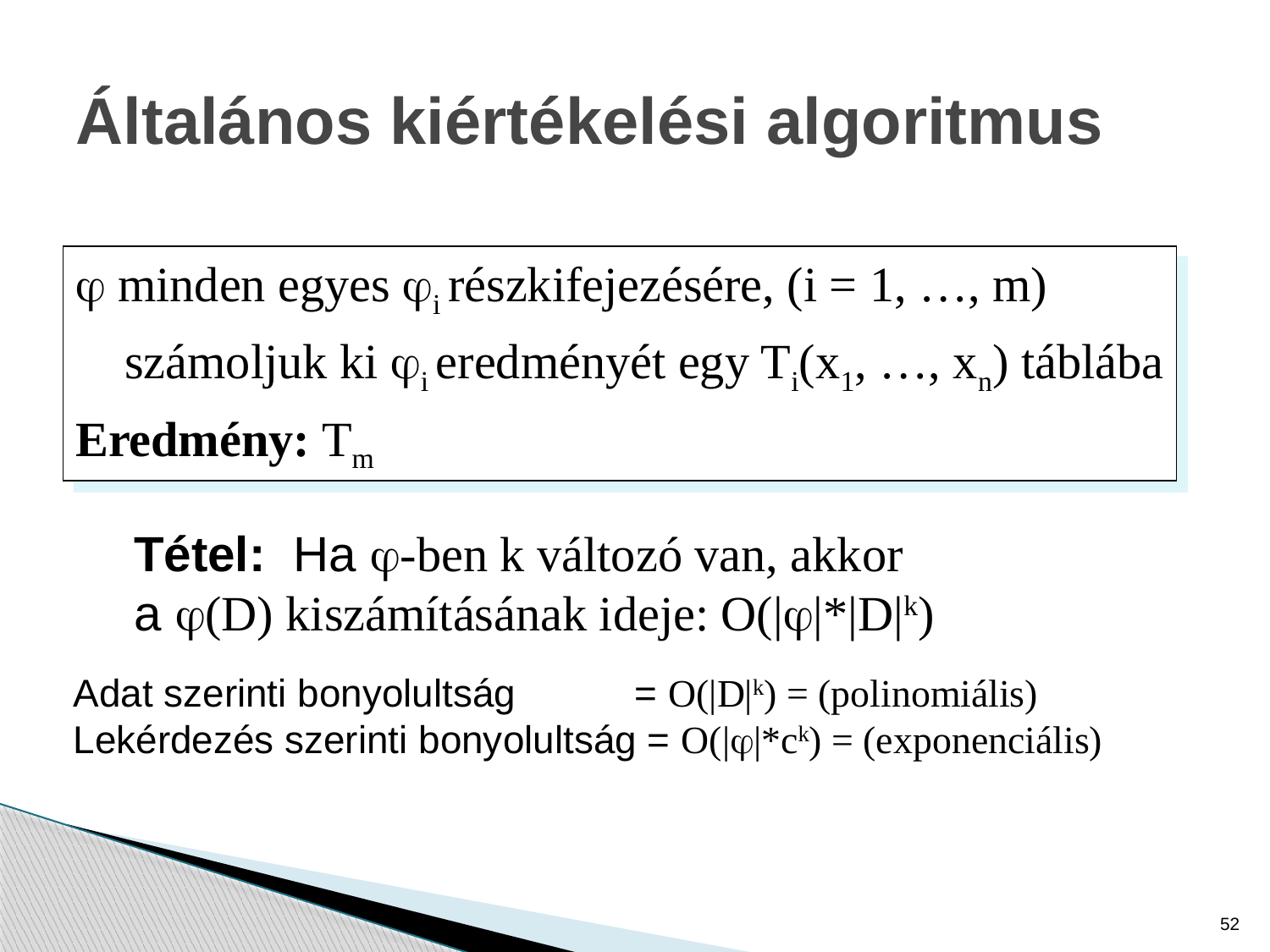

# Általános kiértékelési algoritmus
ϕ minden egyes ϕi részkifejezésére, (i = 1, …, m)
    számoljuk ki ϕi eredményét egy Ti(x1, …, xn) táblába
Eredmény: Tm
Tétel:  Ha ϕ-ben k változó van, akkor
a ϕ(D) kiszámításának ideje: O(|ϕ|*|D|k)
Adat szerinti bonyolultság           = O(|D|k) = (polinomiális)
Lekérdezés szerinti bonyolultság = O(|ϕ|*ck) = (exponenciális)
52